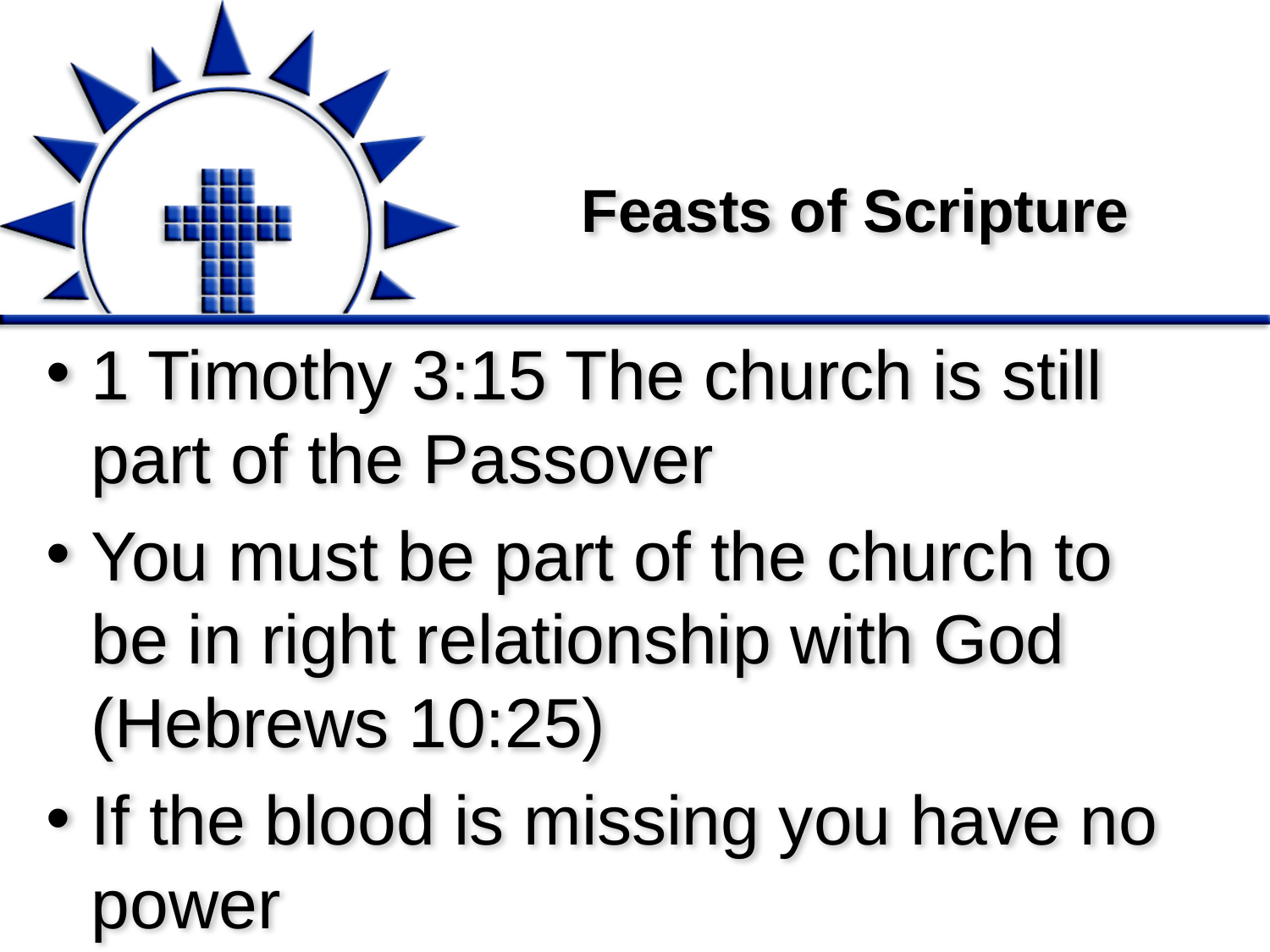

# Feasts of Scripture
1 Timothy 3:15 The church is still part of the Passover
You must be part of the church to be in right relationship with God (Hebrews 10:25)
If the blood is missing you have no power